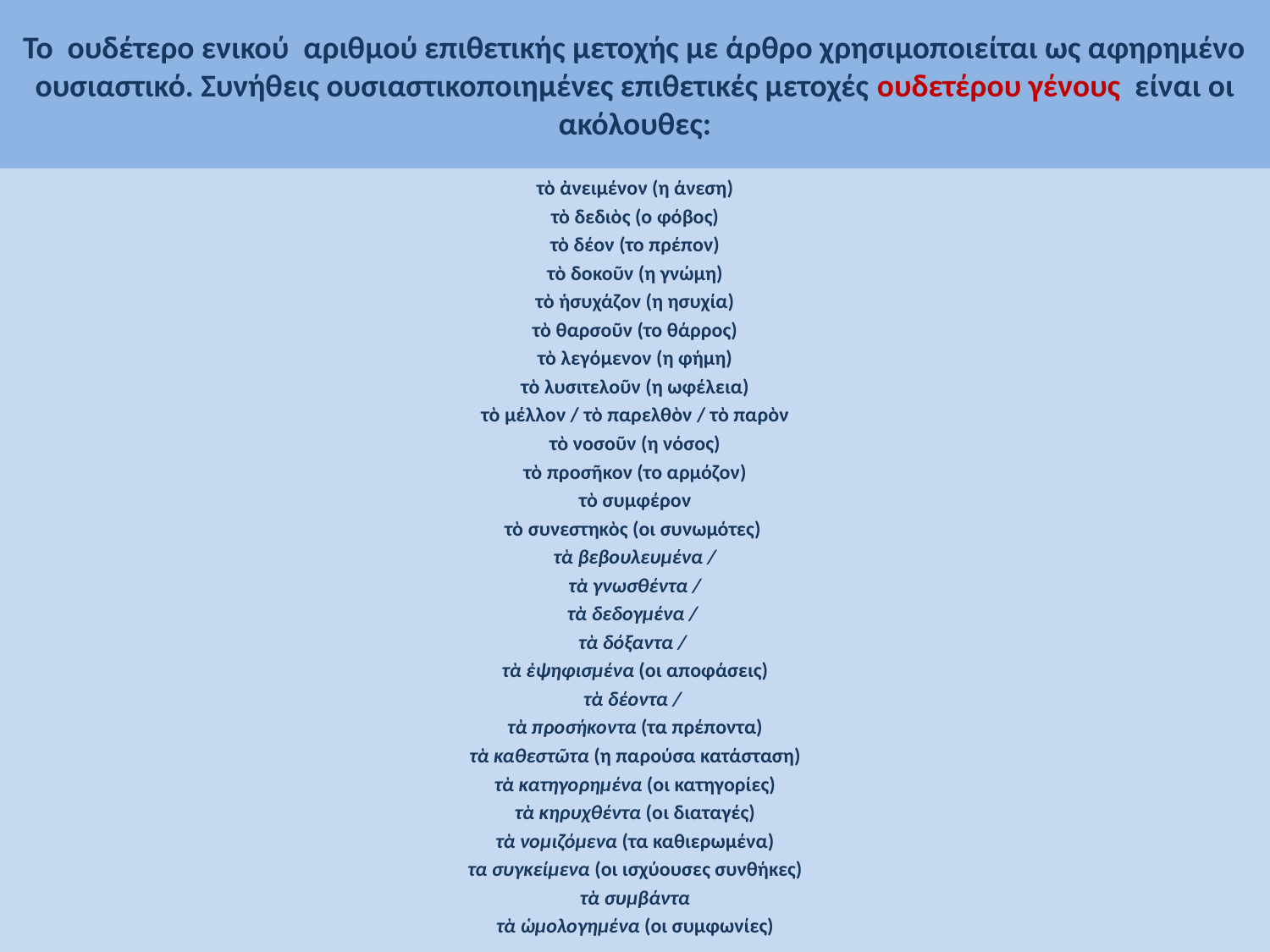

# Το  ουδέτερο ενικού  αριθμού επιθετικής μετοχής με άρθρο χρησιμοποιείται ως αφηρημένο ουσιαστικό. Συνήθεις ουσιαστικοποιημένες επιθετικές μετοχές ουδετέρου γένους  είναι οι ακόλουθες:
τὸ ἀνειμένον (η άνεση)
τὸ δεδιὸς (ο φόβος)
τὸ δέον (το πρέπον)
τὸ δοκοῦν (η γνώμη)
τὸ ἡσυχάζον (η ησυχία)
τὸ θαρσοῦν (το θάρρος)
τὸ λεγόμενον (η φήμη)
τὸ λυσιτελοῦν (η ωφέλεια)
τὸ μέλλον / τὸ παρελθὸν / τὸ παρὸν
τὸ νοσοῦν (η νόσος)
τὸ προσῆκον (το αρμόζον)
τὸ συμφέρον
τὸ συνεστηκὸς (οι συνωμότες)
τὰ βεβουλευμένα /
 τὰ γνωσθέντα /
τὰ δεδογμένα /
τὰ δόξαντα /
τὰ ἐψηφισμένα (οι αποφάσεις)
τὰ δέοντα /
τὰ προσήκοντα (τα πρέποντα)
τὰ καθεστῶτα (η παρούσα κατάσταση)
τὰ κατηγορημένα (οι κατηγορίες)
τὰ κηρυχθέντα (οι διαταγές)
τὰ νομιζόμενα (τα καθιερωμένα)
τα συγκείμενα (οι ισχύουσες συνθήκες)
τὰ συμβάντα
τὰ ὡμολογημένα (οι συμφωνίες)